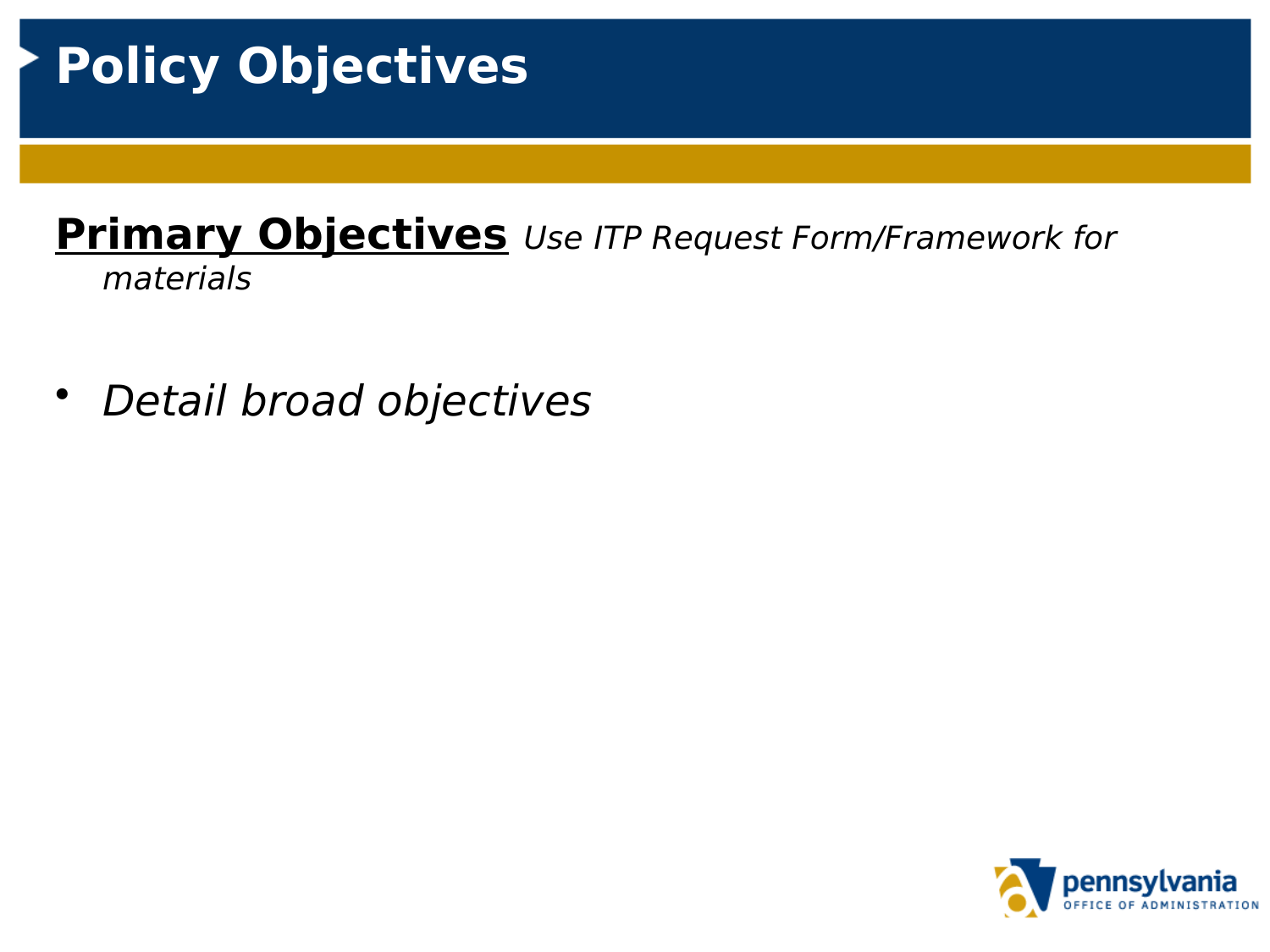

# Policy Objectives
Primary Objectives Use ITP Request Form/Framework for materials

Detail broad objectives